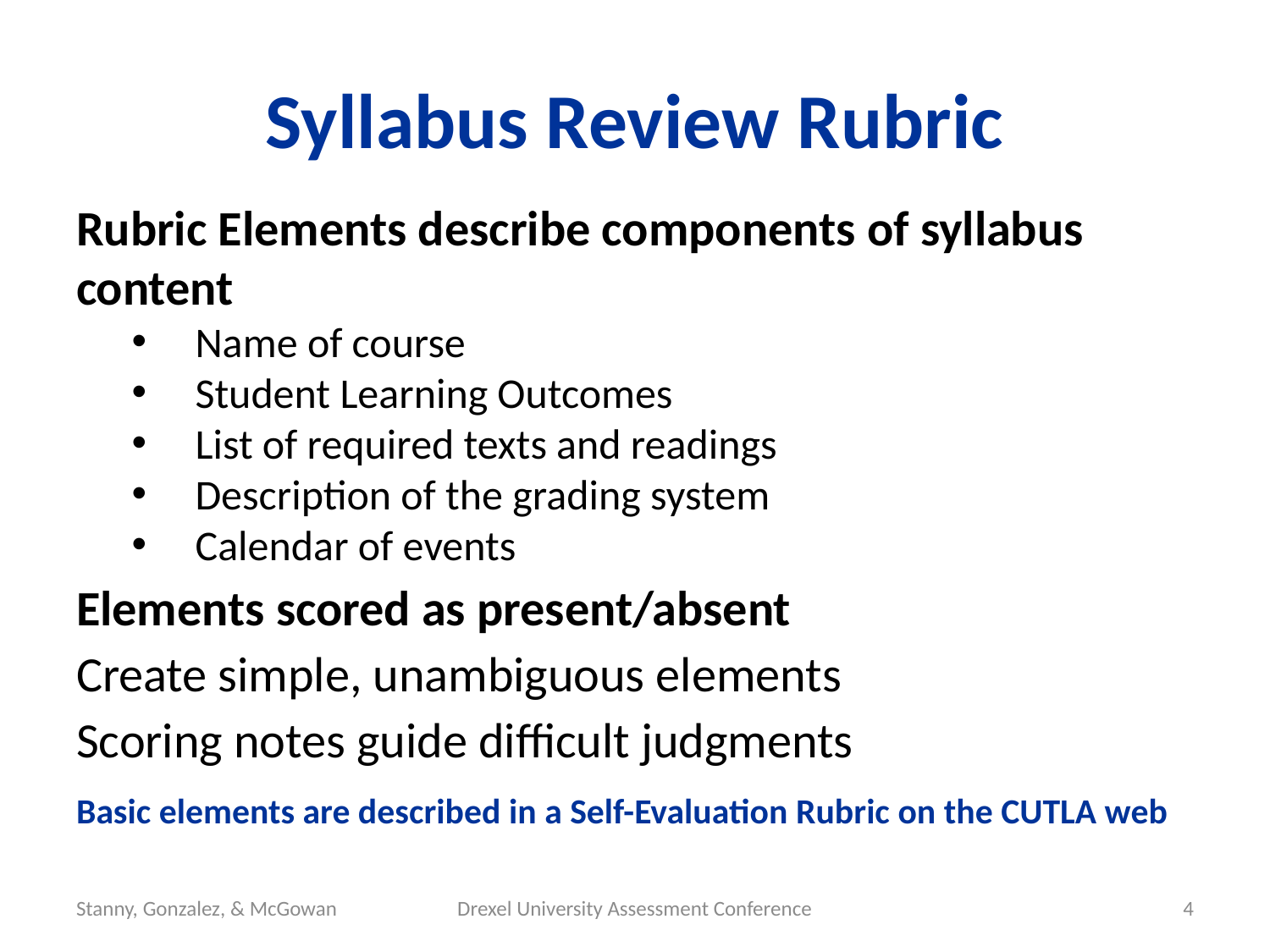

# Syllabus Review Rubric
Rubric Elements describe components of syllabus content
Name of course
Student Learning Outcomes
List of required texts and readings
Description of the grading system
Calendar of events
Elements scored as present/absent
Create simple, unambiguous elements
Scoring notes guide difficult judgments
Basic elements are described in a Self-Evaluation Rubric on the CUTLA web
Stanny, Gonzalez, & McGowan
Drexel University Assessment Conference
4